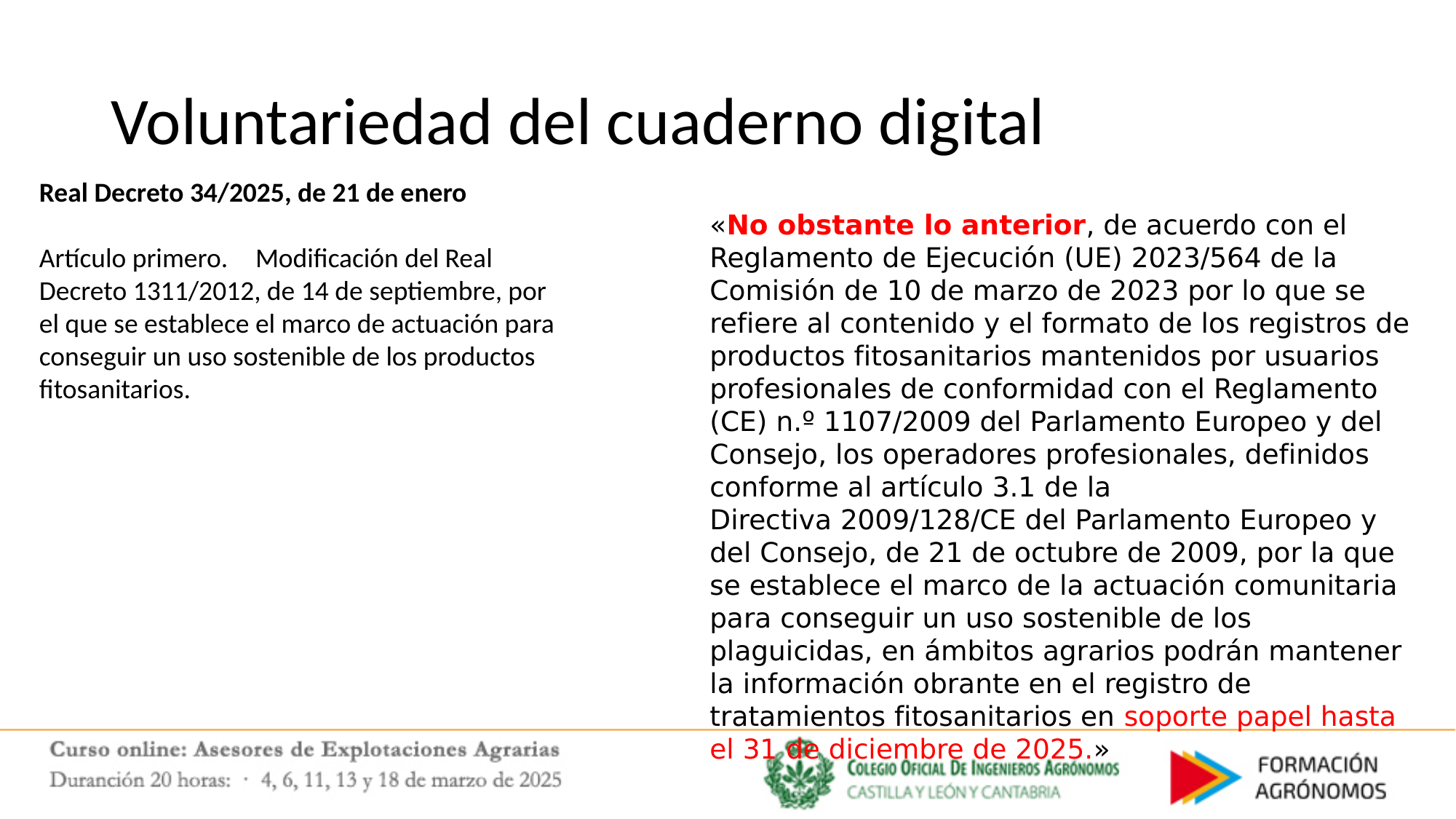

# Voluntariedad del cuaderno digital
Real Decreto 34/2025, de 21 de enero

Artículo primero. Modificación del Real Decreto 1311/2012, de 14 de septiembre, por el que se establece el marco de actuación para conseguir un uso sostenible de los productos fitosanitarios.
«No obstante lo anterior, de acuerdo con el Reglamento de Ejecución (UE) 2023/564 de la Comisión de 10 de marzo de 2023 por lo que se refiere al contenido y el formato de los registros de productos fitosanitarios mantenidos por usuarios profesionales de conformidad con el Reglamento (CE) n.º 1107/2009 del Parlamento Europeo y del Consejo, los operadores profesionales, definidos conforme al artículo 3.1 de la Directiva 2009/128/CE del Parlamento Europeo y del Consejo, de 21 de octubre de 2009, por la que se establece el marco de la actuación comunitaria para conseguir un uso sostenible de los plaguicidas, en ámbitos agrarios podrán mantener la información obrante en el registro de tratamientos fitosanitarios en soporte papel hasta el 31 de diciembre de 2025.»